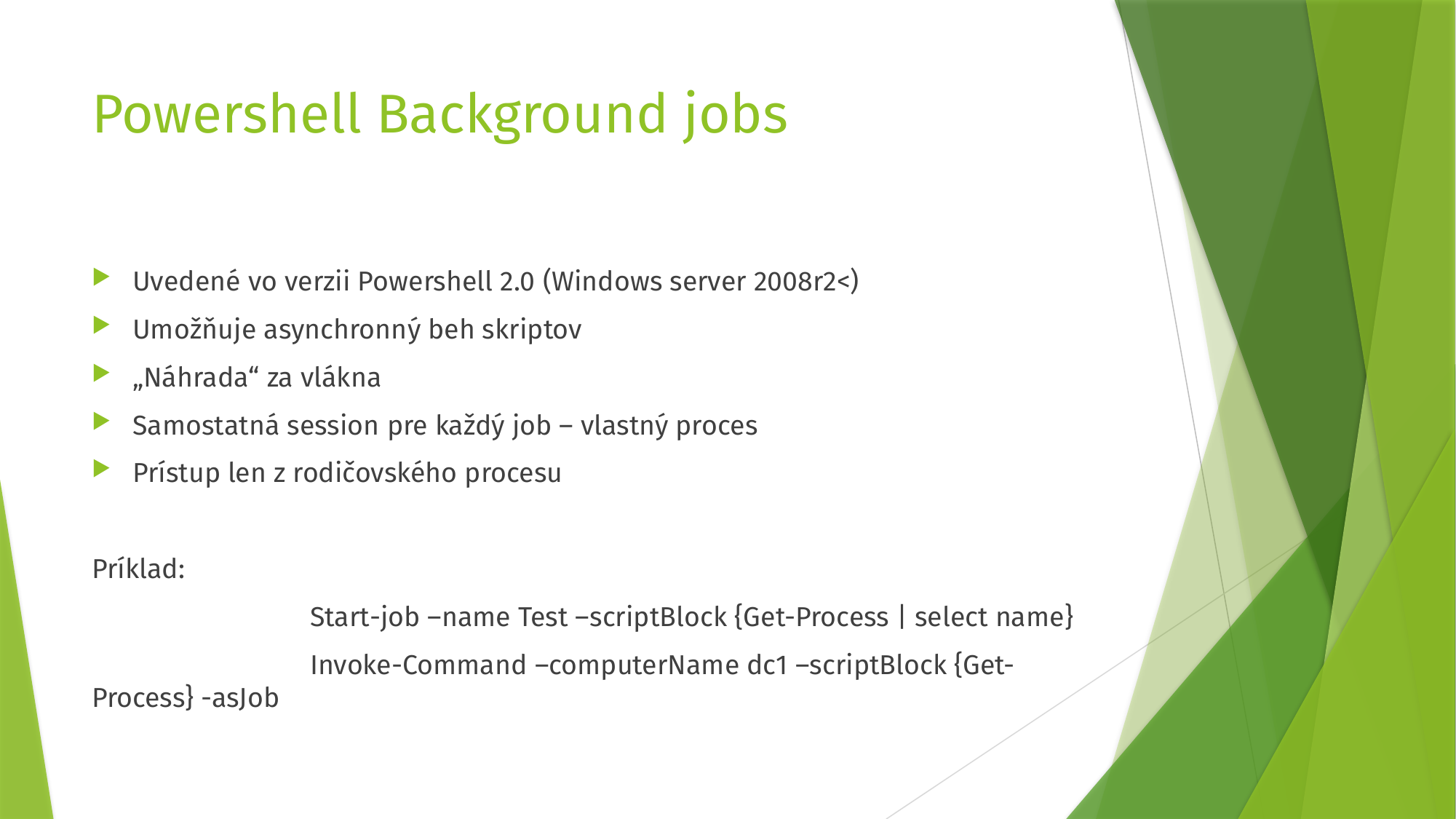

# Powershell Background jobs
Uvedené vo verzii Powershell 2.0 (Windows server 2008r2<)
Umožňuje asynchronný beh skriptov
„Náhrada“ za vlákna
Samostatná session pre každý job – vlastný proces
Prístup len z rodičovského procesu

Príklad:
		Start-job –name Test –scriptBlock {Get-Process | select name}
		Invoke-Command –computerName dc1 –scriptBlock {Get-Process} -asJob